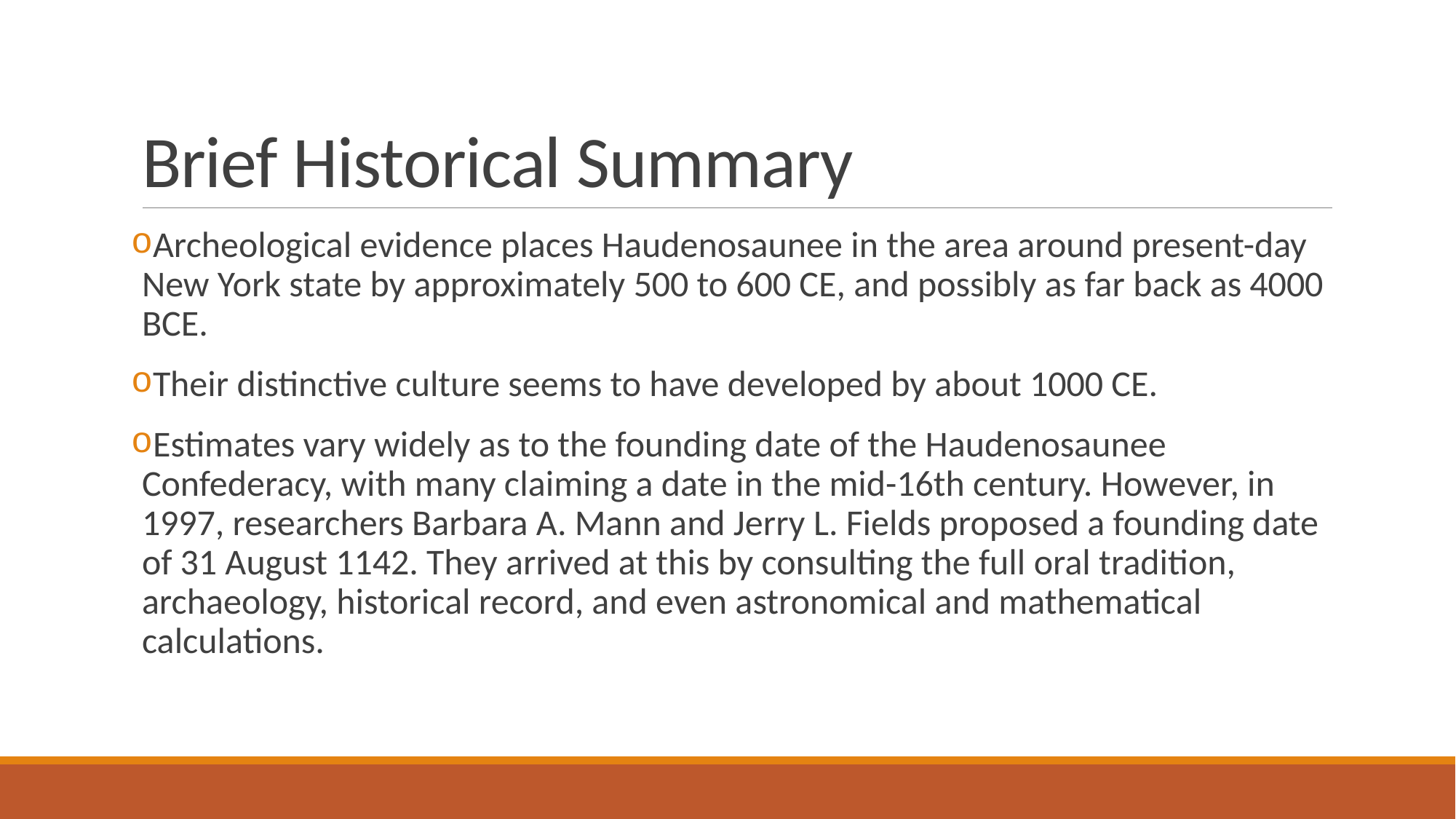

# Brief Historical Summary
Archeological evidence places Haudenosaunee in the area around present-day New York state by approximately 500 to 600 CE, and possibly as far back as 4000 BCE.
Their distinctive culture seems to have developed by about 1000 CE.
Estimates vary widely as to the founding date of the Haudenosaunee Confederacy, with many claiming a date in the mid-16th century. However, in 1997, researchers Barbara A. Mann and Jerry L. Fields proposed a founding date of 31 August 1142. They arrived at this by consulting the full oral tradition, archaeology, historical record, and even astronomical and mathematical calculations.